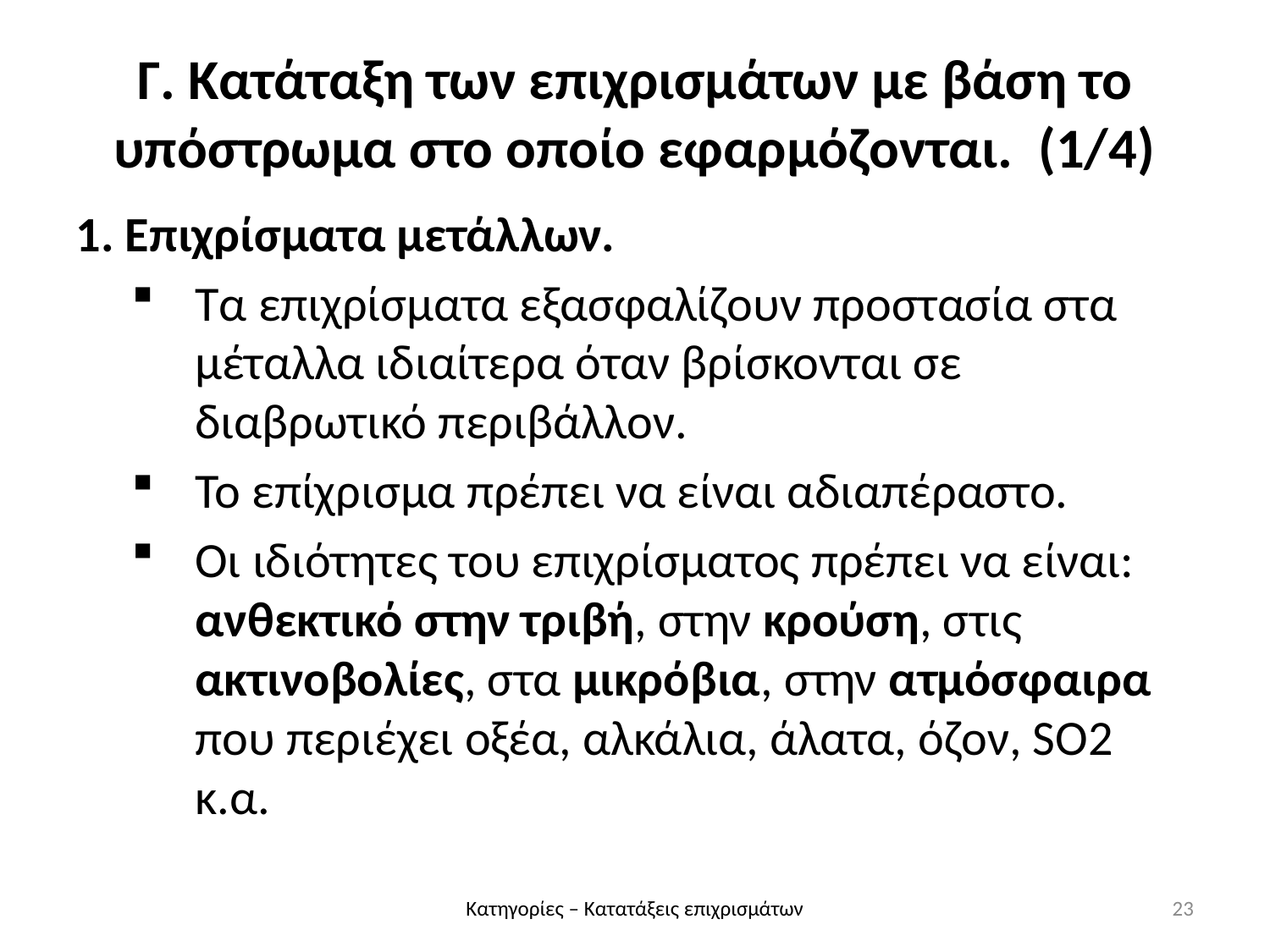

Γ. Κατάταξη των επιχρισμάτων με βάση το υπόστρωμα στο οποίο εφαρμόζονται.  (1/4)
1. Επιχρίσματα μετάλλων.
Tα επιχρίσματα εξασφαλίζουν προστασία στα μέταλλα ιδιαίτερα όταν βρίσκονται σε διαβρωτικό περιβάλλον.
Το επίχρισμα πρέπει να είναι αδιαπέραστο.
Οι ιδιότητες του επιχρίσματος πρέπει να είναι: ανθεκτικό στην τριβή, στην κρούση, στις ακτινοβολίες, στα μικρόβια, στην ατμόσφαιρα που περιέχει οξέα, αλκάλια, άλατα, όζον, SO2 κ.α.

Κατηγορίες – Κατατάξεις επιχρισμάτων
23